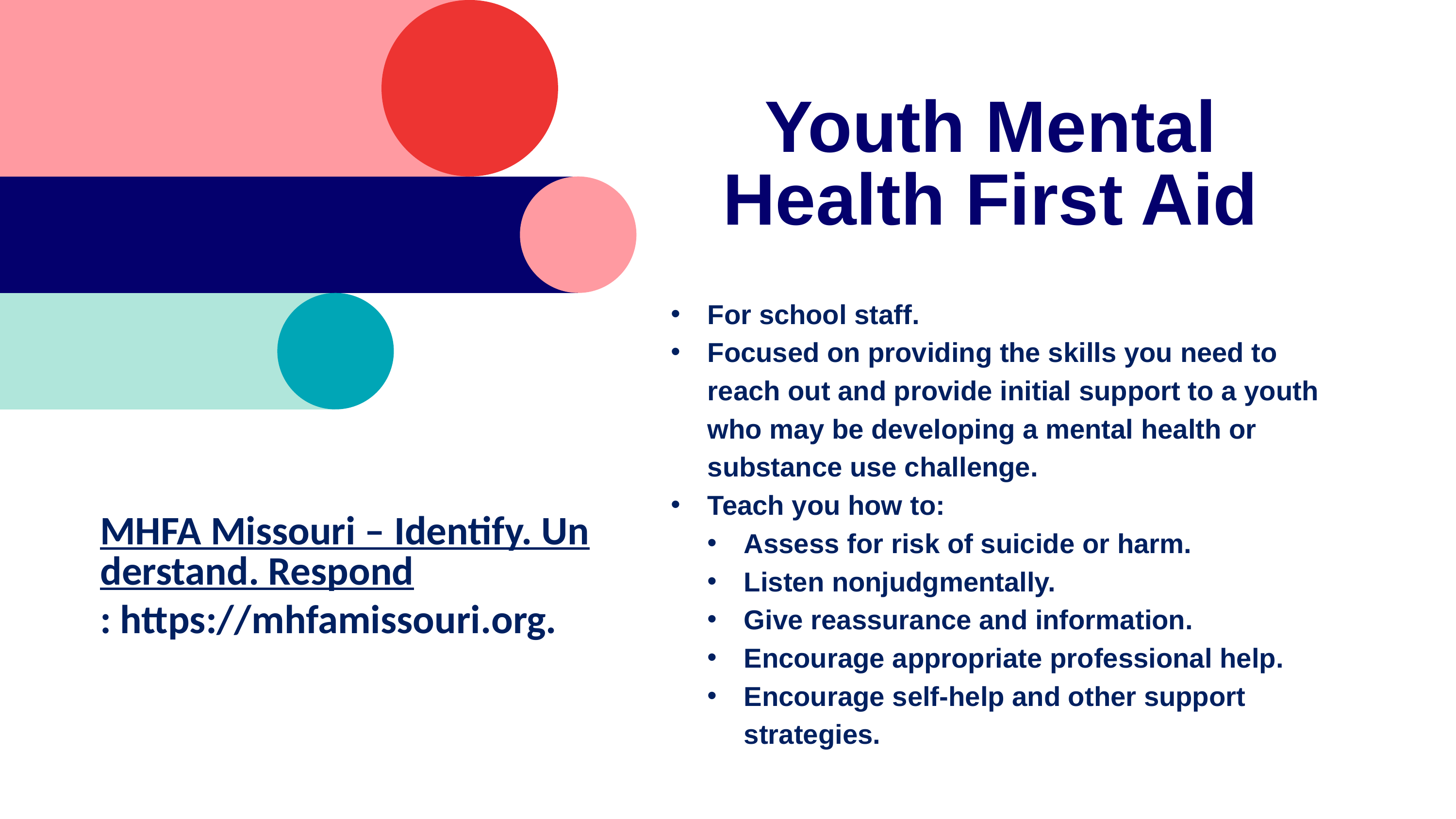

Youth Mental Health First Aid

For school staff.
Focused on providing the skills you need to reach out and provide initial support to a youth who may be developing a mental health or substance use challenge.
Teach you how to:
Assess for risk of suicide or harm.
Listen nonjudgmentally.
Give reassurance and information.
Encourage appropriate professional help.
Encourage self-help and other support strategies.

MHFA Missouri – Identify. Understand. Respond: https://mhfamissouri.org.